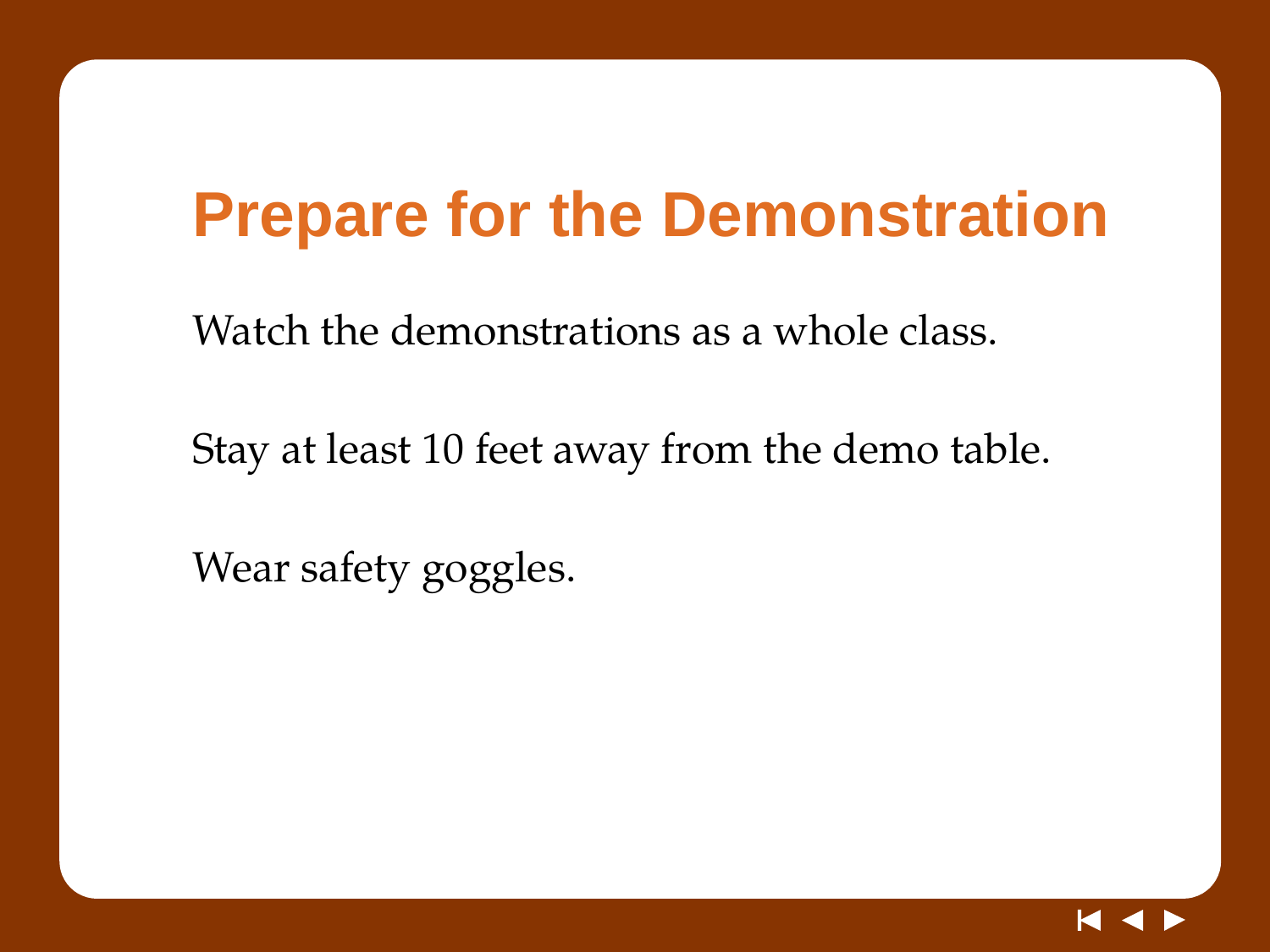

# Prepare for the Demonstration
Watch the demonstrations as a whole class.

Stay at least 10 feet away from the demo table.

Wear safety goggles.